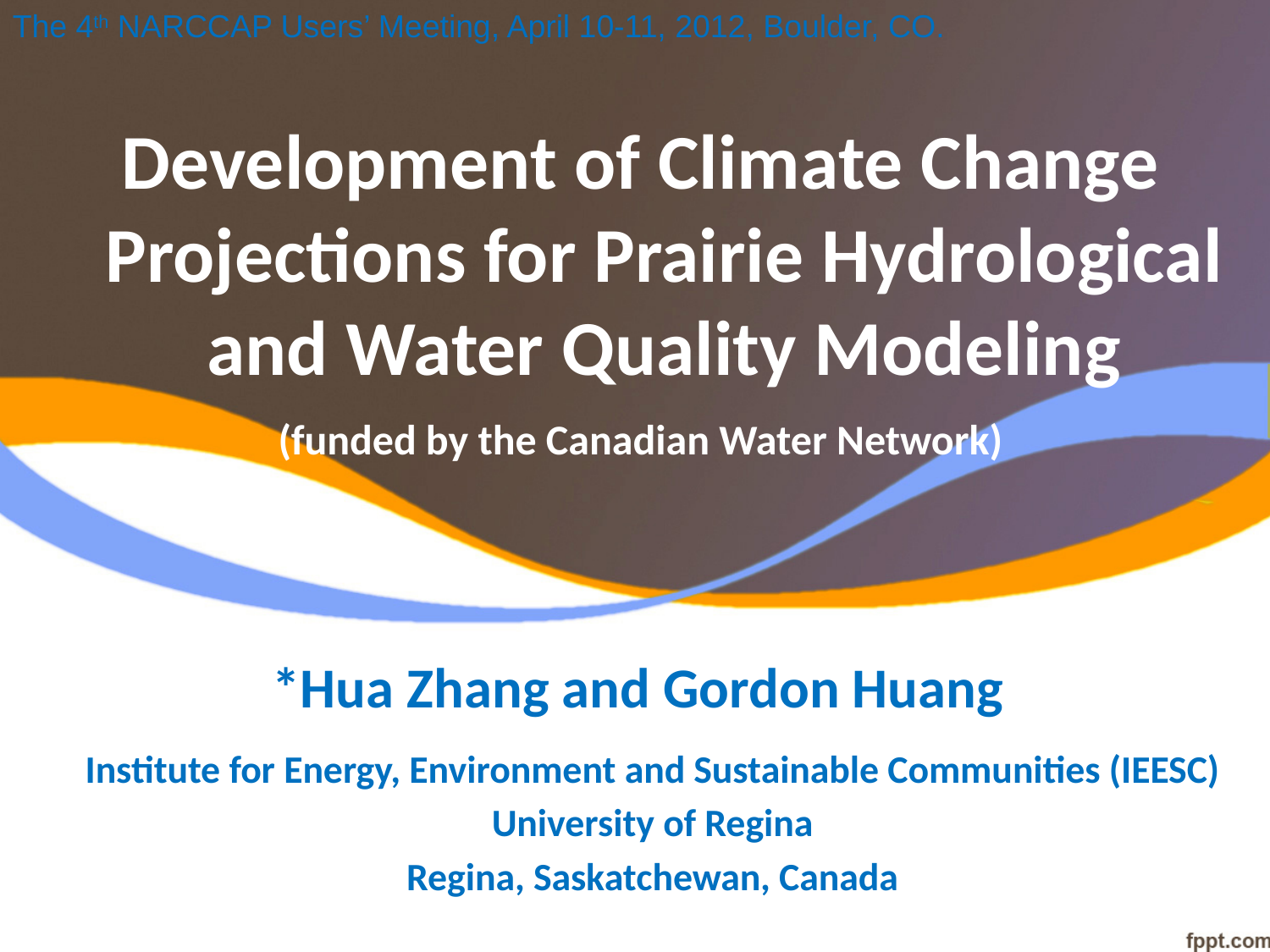

The 4th NARCCAP Users’ Meeting, April 10-11, 2012, Boulder, CO.
Development of Climate Change Projections for Prairie Hydrological and Water Quality Modeling
(funded by the Canadian Water Network)
*Hua Zhang and Gordon Huang
Institute for Energy, Environment and Sustainable Communities (IEESC)
University of Regina
Regina, Saskatchewan, Canada